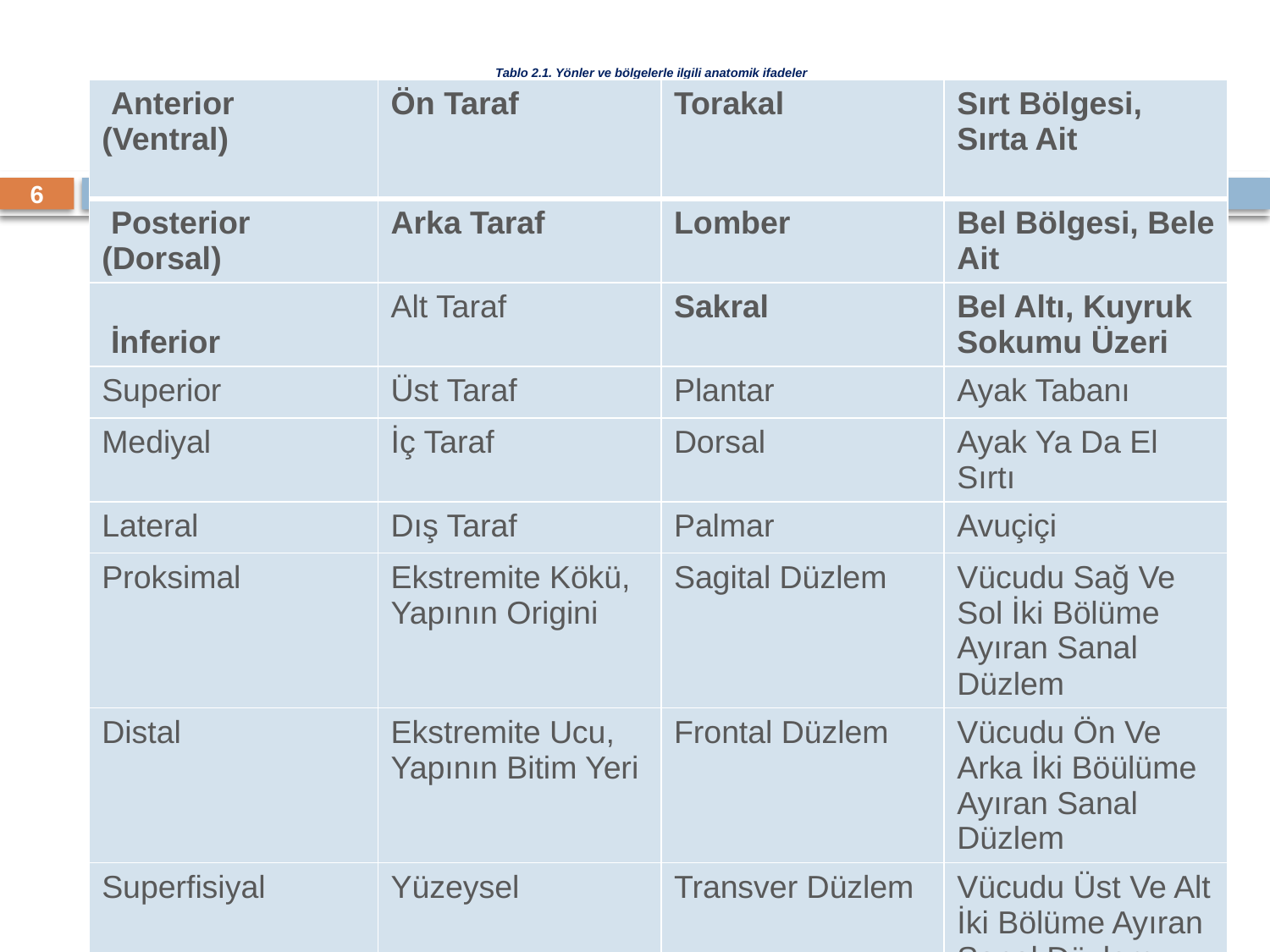

# Tablo 2.1. Yönler ve bölgelerle ilgili anatomik ifadeler
| Anterior (Ventral) | Ön Taraf | Torakal | Sırt Bölgesi, Sırta Ait |
| --- | --- | --- | --- |
| Posterior (Dorsal) | Arka Taraf | Lomber | Bel Bölgesi, Bele Ait |
| İnferior | Alt Taraf | Sakral | Bel Altı, Kuyruk Sokumu Üzeri |
| Superior | Üst Taraf | Plantar | Ayak Tabanı |
| Mediyal | İç Taraf | Dorsal | Ayak Ya Da El Sırtı |
| Lateral | Dış Taraf | Palmar | Avuçiçi |
| Proksimal | Ekstremite Kökü, Yapının Origini | Sagital Düzlem | Vücudu Sağ Ve Sol İki Bölüme Ayıran Sanal Düzlem |
| Distal | Ekstremite Ucu, Yapının Bitim Yeri | Frontal Düzlem | Vücudu Ön Ve Arka İki Böülüme Ayıran Sanal Düzlem |
| Superfisiyal | Yüzeysel | Transver Düzlem | Vücudu Üst Ve Alt İki Bölüme Ayıran Sanal Düzlem |
| Servikal | Boyun Bölgesi, Boyunu Ait |  |  |
6
Prof. Dr. Fehmi TUNCEL
10.8.2017